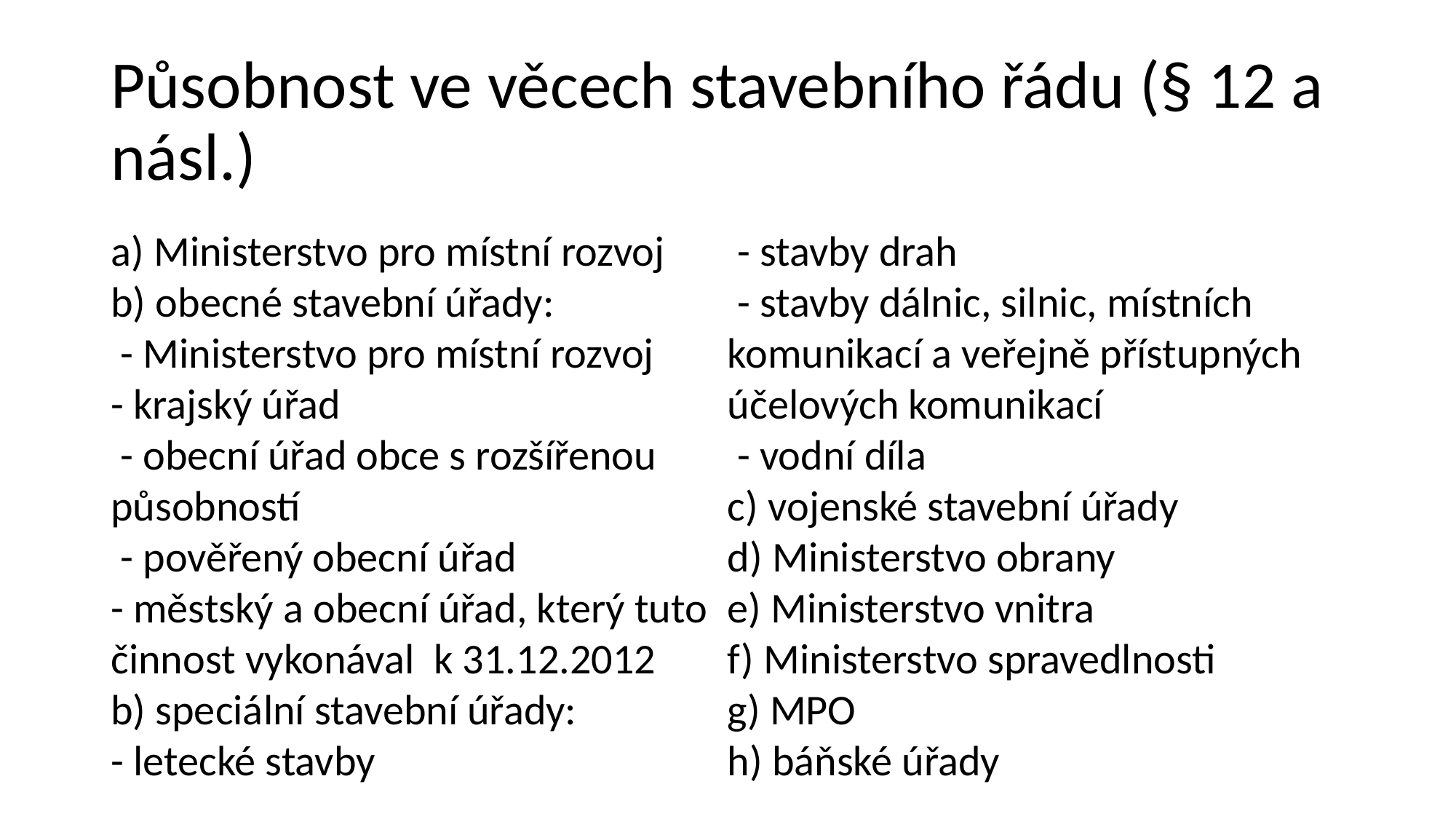

# Působnost ve věcech stavebního řádu (§ 12 a násl.)
a) Ministerstvo pro místní rozvoj
b) obecné stavební úřady:
 - Ministerstvo pro místní rozvoj
- krajský úřad
 - obecní úřad obce s rozšířenou působností
 - pověřený obecní úřad
- městský a obecní úřad, který tuto činnost vykonával  k 31.12.2012
b) speciální stavební úřady:
- letecké stavby
 - stavby drah
 - stavby dálnic, silnic, místních komunikací a veřejně přístupných účelových komunikací
 - vodní díla
c) vojenské stavební úřady
d) Ministerstvo obrany
e) Ministerstvo vnitra
f) Ministerstvo spravedlnosti
g) MPO
h) báňské úřady